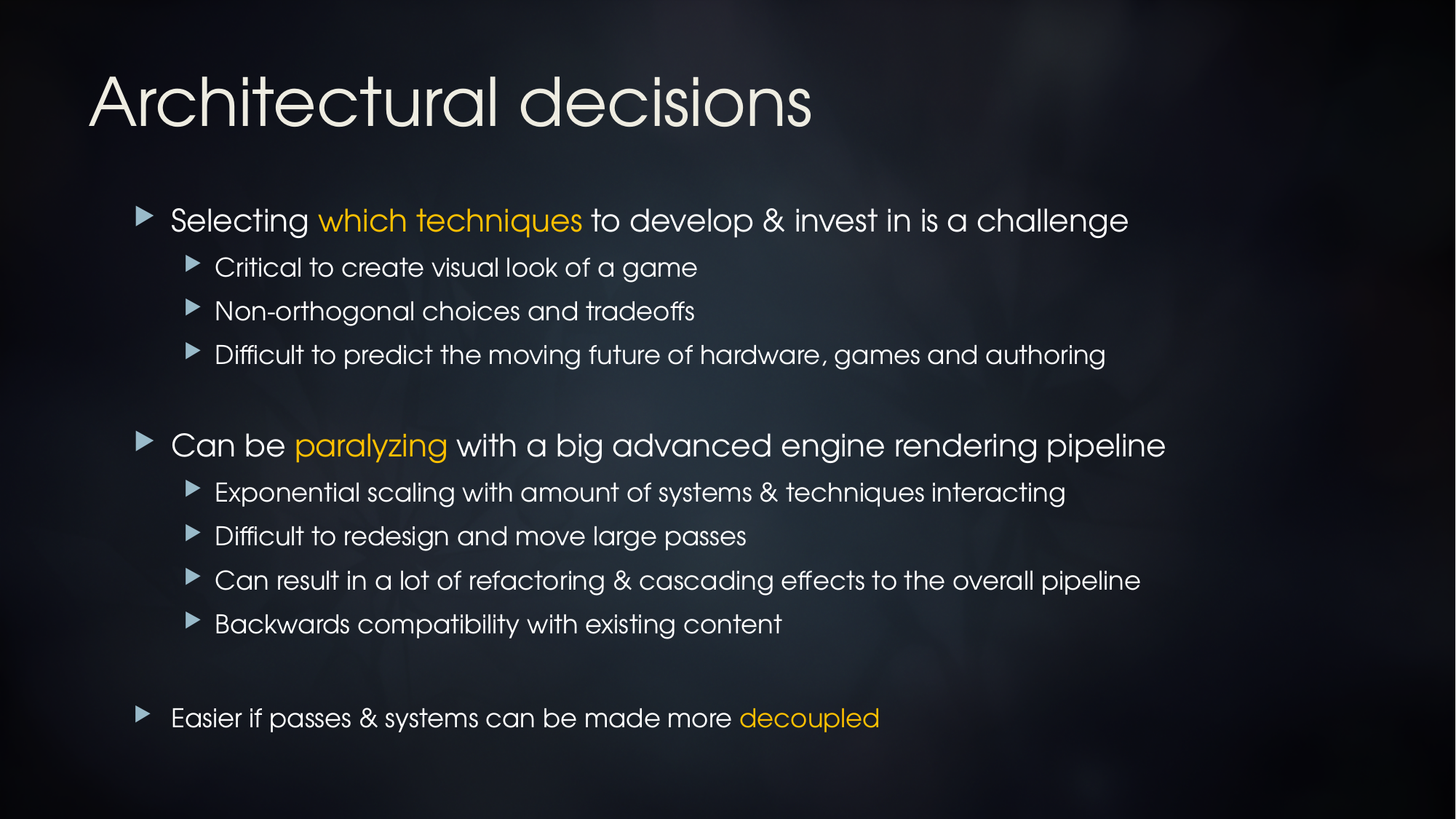

# Architectural decisions
Selecting which techniques to develop & invest in is a challenge
Critical to create visual look of a game
Non-orthogonal choices and tradeoffs
Difficult to predict the moving future of hardware, games and authoring

Can be paralyzing with a big advanced engine rendering pipeline
Exponential scaling with amount of systems & techniques interacting
Difficult to redesign and move large passes
Can result in a lot of refactoring & cascading effects to the overall pipeline
Backwards compatibility with existing content

Easier if passes & systems can be made more decoupled